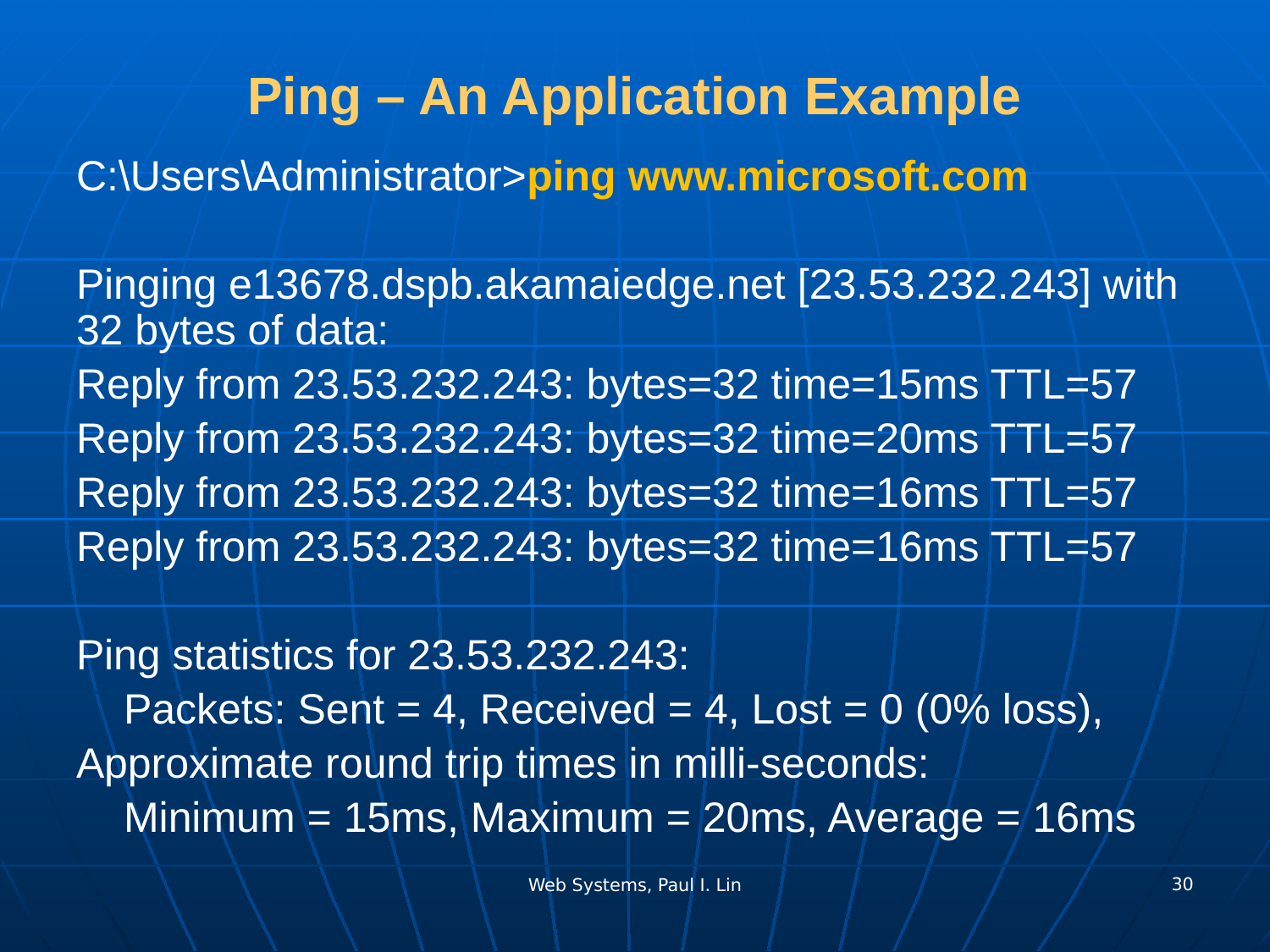

# Ping – An Application Example
C:\Users\Administrator>ping www.microsoft.com

Pinging e13678.dspb.akamaiedge.net [23.53.232.243] with 32 bytes of data:
Reply from 23.53.232.243: bytes=32 time=15ms TTL=57
Reply from 23.53.232.243: bytes=32 time=20ms TTL=57
Reply from 23.53.232.243: bytes=32 time=16ms TTL=57
Reply from 23.53.232.243: bytes=32 time=16ms TTL=57

Ping statistics for 23.53.232.243:
    Packets: Sent = 4, Received = 4, Lost = 0 (0% loss),
Approximate round trip times in milli-seconds:
    Minimum = 15ms, Maximum = 20ms, Average = 16ms

30
Web Systems, Paul I. Lin